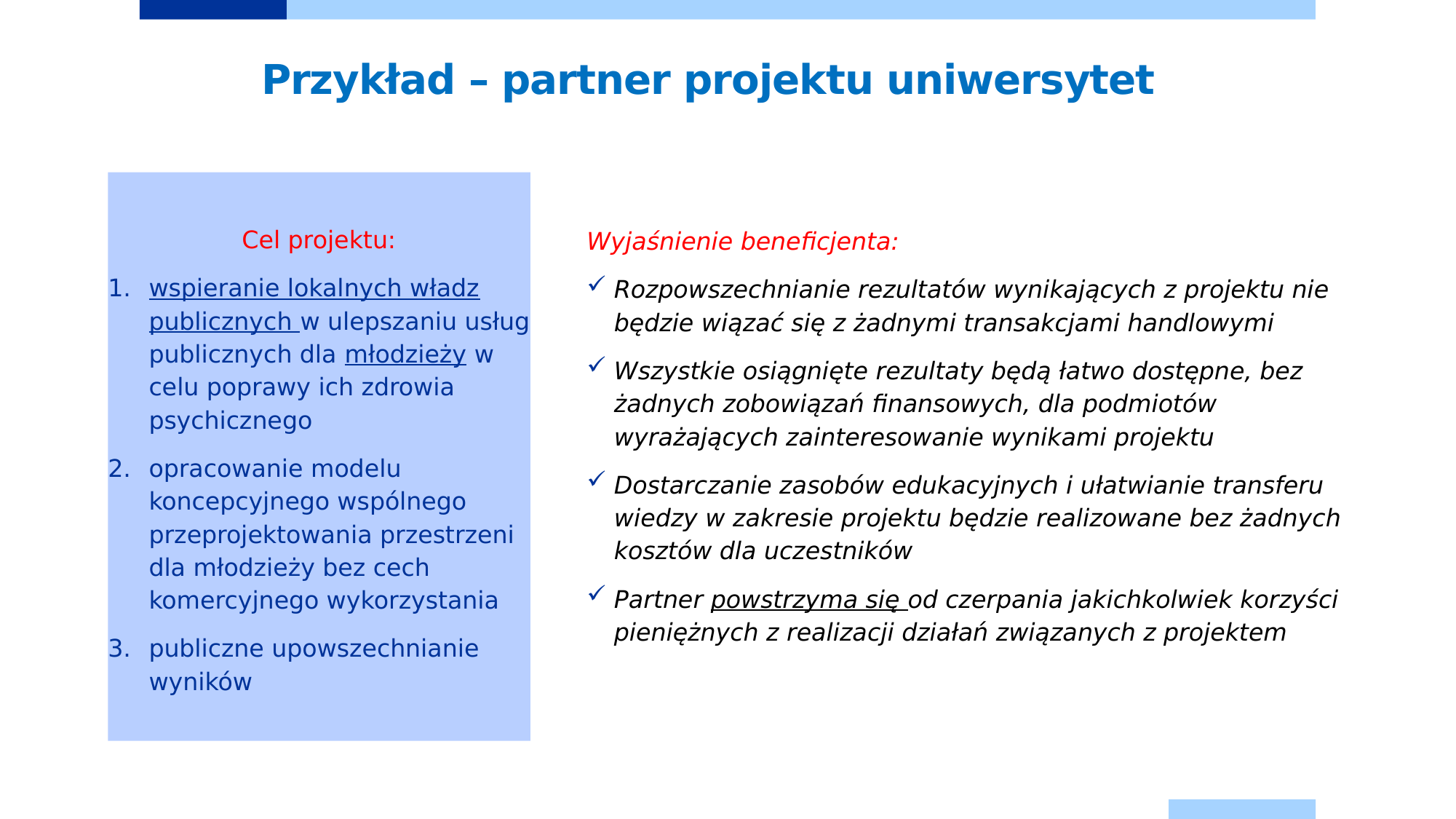

# Przykład – partner projektu uniwersytet

Cel projektu:
wspieranie lokalnych władz publicznych w ulepszaniu usług publicznych dla młodzieży w celu poprawy ich zdrowia psychicznego
opracowanie modelu koncepcyjnego wspólnego przeprojektowania przestrzeni dla młodzieży bez cech komercyjnego wykorzystania
publiczne upowszechnianie wyników

Wyjaśnienie beneficjenta:
Rozpowszechnianie rezultatów wynikających z projektu nie będzie wiązać się z żadnymi transakcjami handlowymi
Wszystkie osiągnięte rezultaty będą łatwo dostępne, bez żadnych zobowiązań finansowych, dla podmiotów wyrażających zainteresowanie wynikami projektu
Dostarczanie zasobów edukacyjnych i ułatwianie transferu wiedzy w zakresie projektu będzie realizowane bez żadnych kosztów dla uczestników
Partner powstrzyma się od czerpania jakichkolwiek korzyści pieniężnych z realizacji działań związanych z projektem